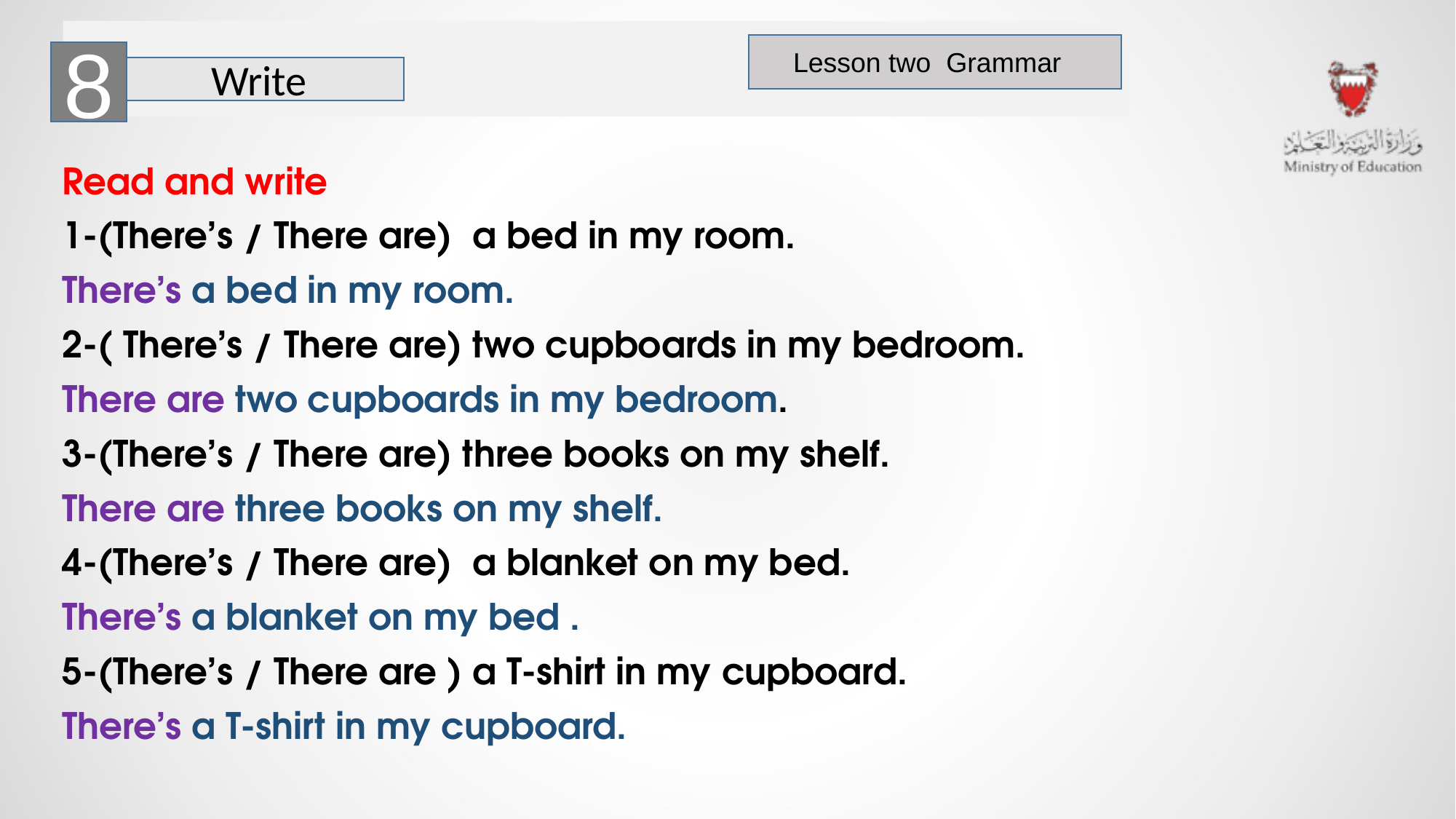

Lesson two  Grammar
8
Write
Read and write
1-(There’s / There are)  a bed in my room.
There’s a bed in my room.
2-( There’s / There are) two cupboards in my bedroom.
There are two cupboards in my bedroom.
3-(There’s / There are) three books on my shelf.
There are three books on my shelf.
4-(There’s / There are)  a blanket on my bed.
There’s a blanket on my bed .
5-(There’s / There are ) a T-shirt in my cupboard.
There’s a T-shirt in my cupboard.